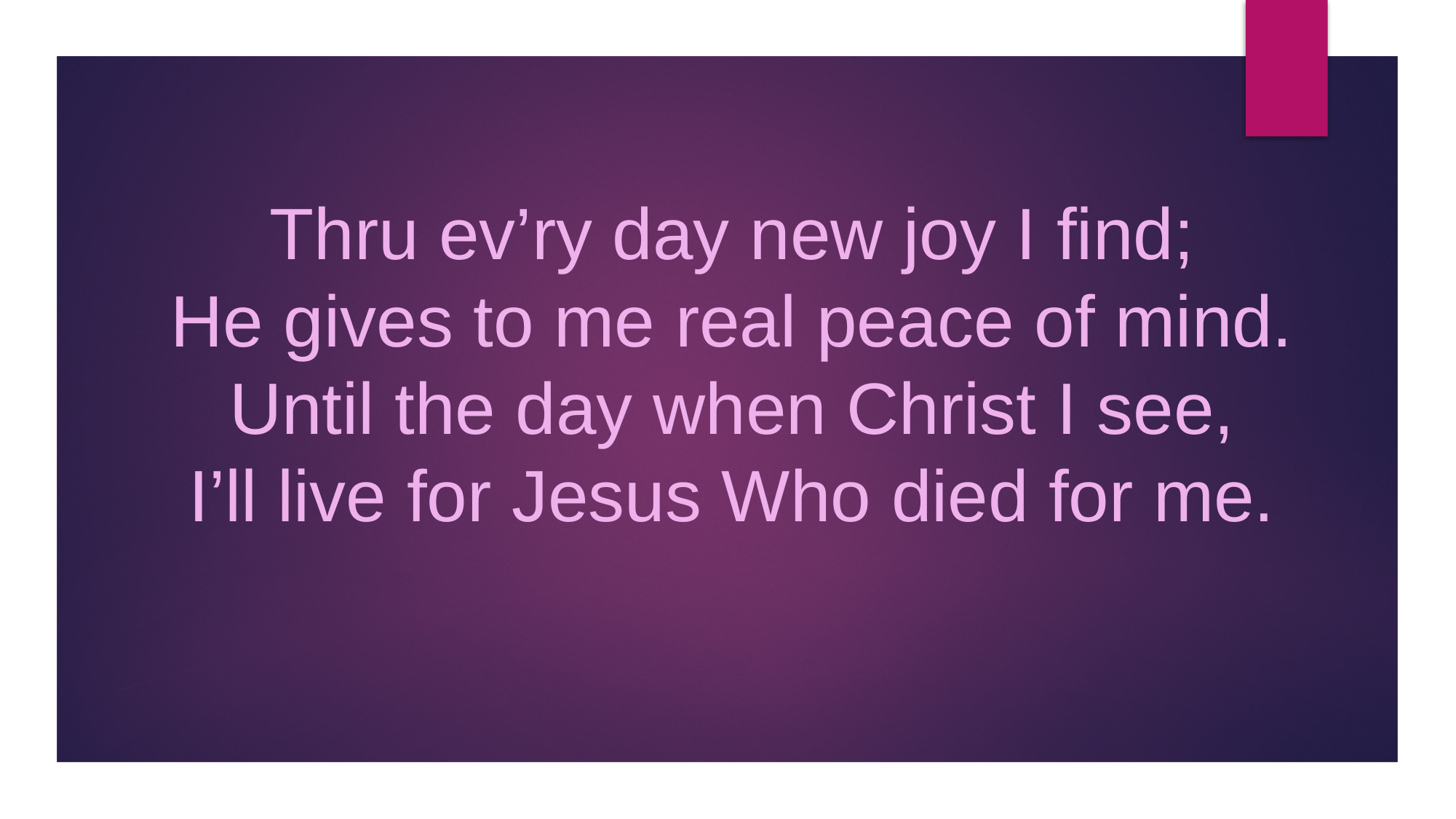

# Thru ev’ry day new joy I find; He gives to me real peace of mind. Until the day when Christ I see, I’ll live for Jesus Who died for me.